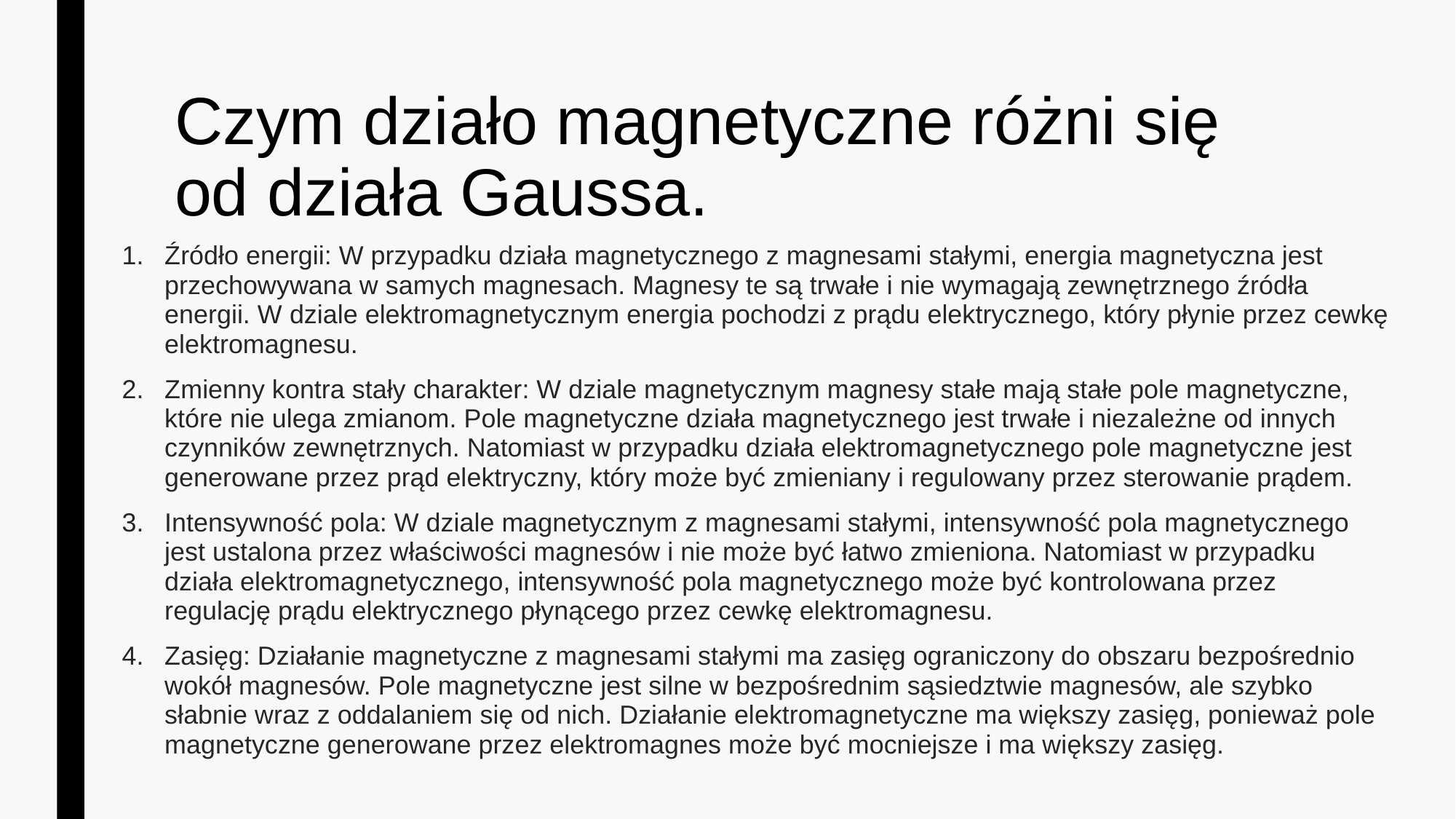

# Czym działo magnetyczne różni się od działa Gaussa.
Źródło energii: W przypadku działa magnetycznego z magnesami stałymi, energia magnetyczna jest przechowywana w samych magnesach. Magnesy te są trwałe i nie wymagają zewnętrznego źródła energii. W dziale elektromagnetycznym energia pochodzi z prądu elektrycznego, który płynie przez cewkę elektromagnesu.
Zmienny kontra stały charakter: W dziale magnetycznym magnesy stałe mają stałe pole magnetyczne, które nie ulega zmianom. Pole magnetyczne działa magnetycznego jest trwałe i niezależne od innych czynników zewnętrznych. Natomiast w przypadku działa elektromagnetycznego pole magnetyczne jest generowane przez prąd elektryczny, który może być zmieniany i regulowany przez sterowanie prądem.
Intensywność pola: W dziale magnetycznym z magnesami stałymi, intensywność pola magnetycznego jest ustalona przez właściwości magnesów i nie może być łatwo zmieniona. Natomiast w przypadku działa elektromagnetycznego, intensywność pola magnetycznego może być kontrolowana przez regulację prądu elektrycznego płynącego przez cewkę elektromagnesu.
Zasięg: Działanie magnetyczne z magnesami stałymi ma zasięg ograniczony do obszaru bezpośrednio wokół magnesów. Pole magnetyczne jest silne w bezpośrednim sąsiedztwie magnesów, ale szybko słabnie wraz z oddalaniem się od nich. Działanie elektromagnetyczne ma większy zasięg, ponieważ pole magnetyczne generowane przez elektromagnes może być mocniejsze i ma większy zasięg.